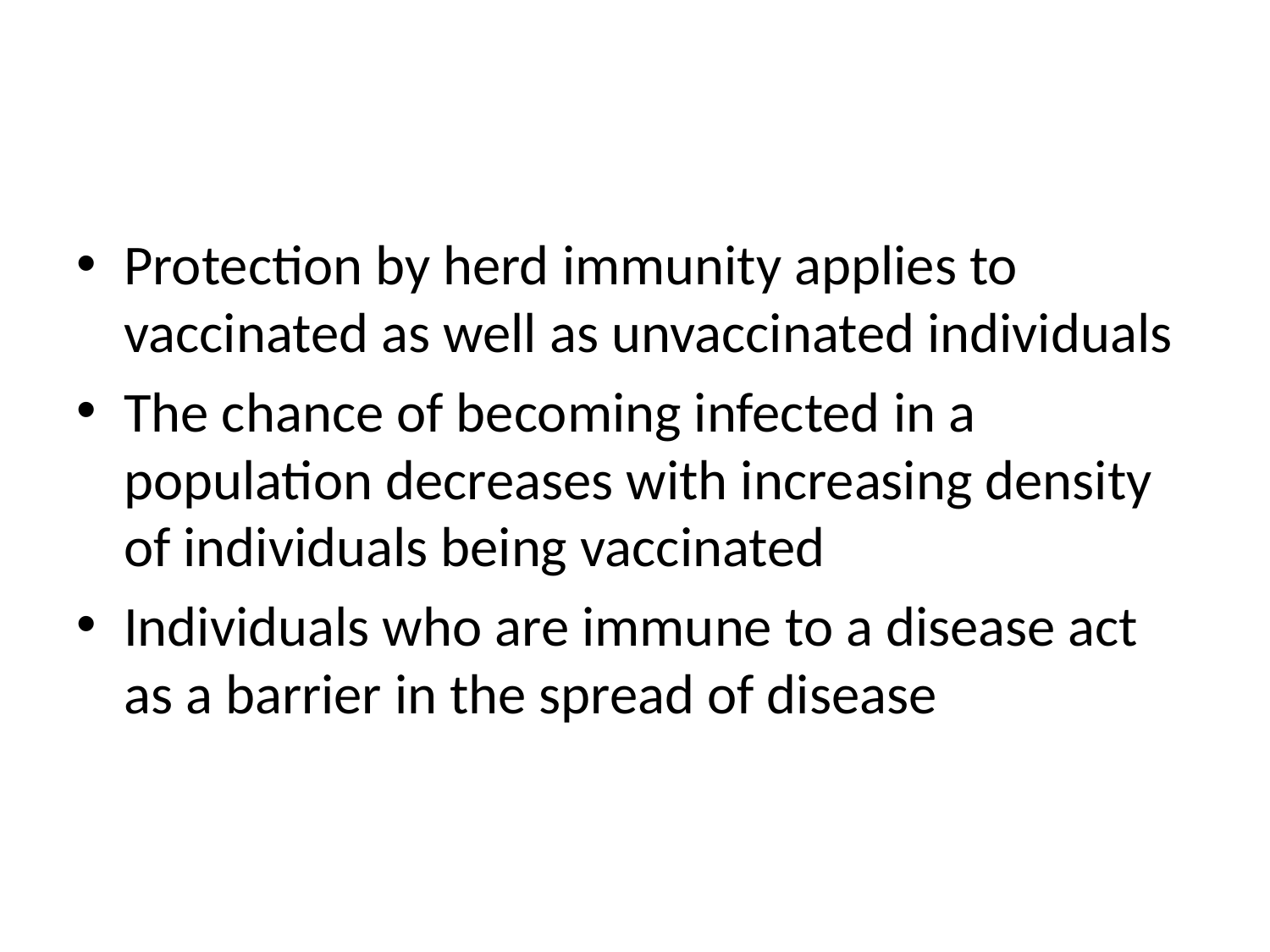

#
Protection by herd immunity applies to vaccinated as well as unvaccinated individuals
The chance of becoming infected in a population decreases with increasing density of individuals being vaccinated
Individuals who are immune to a disease act as a barrier in the spread of disease